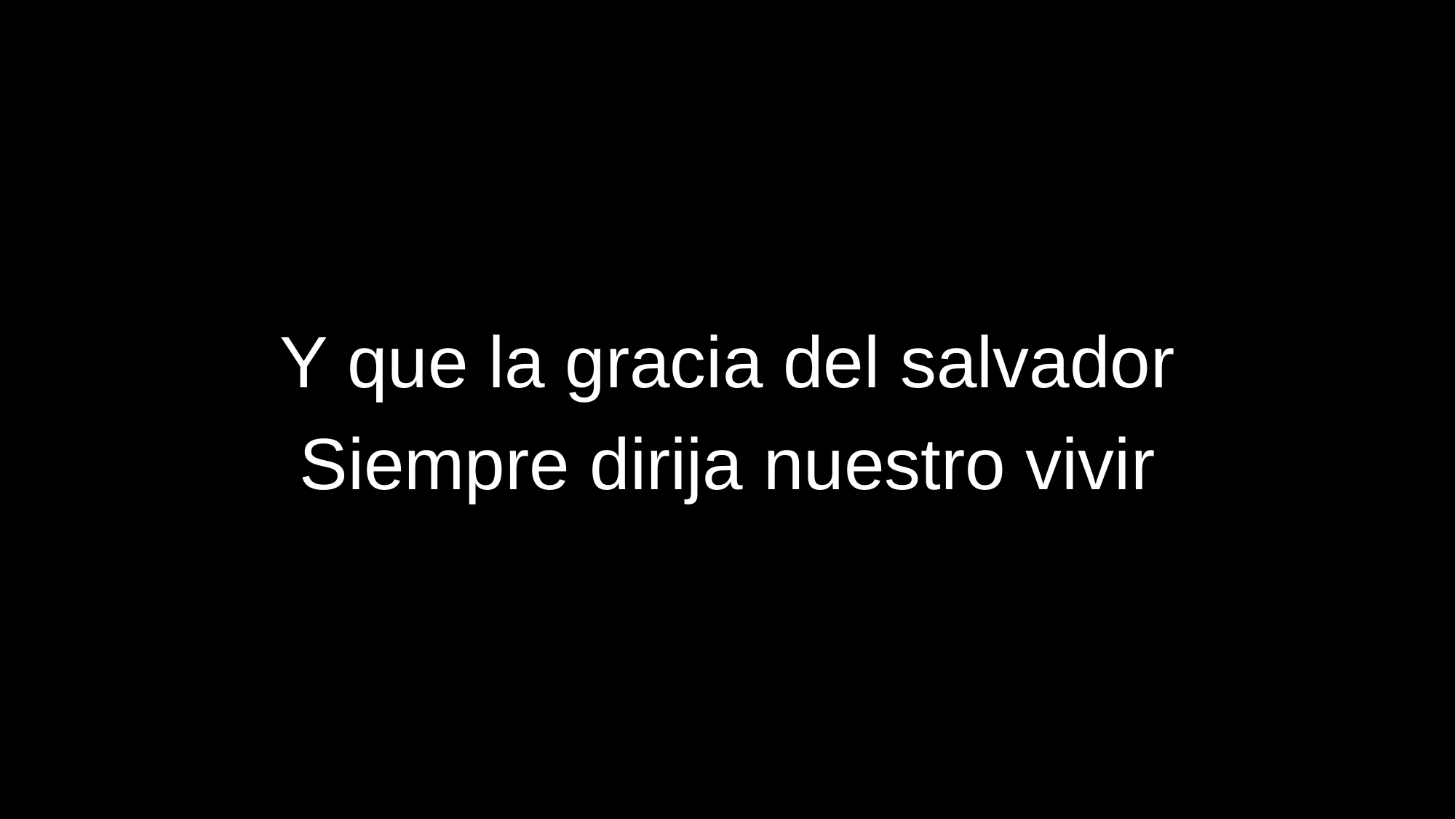

Y que la gracia del salvador
Siempre dirija nuestro vivir